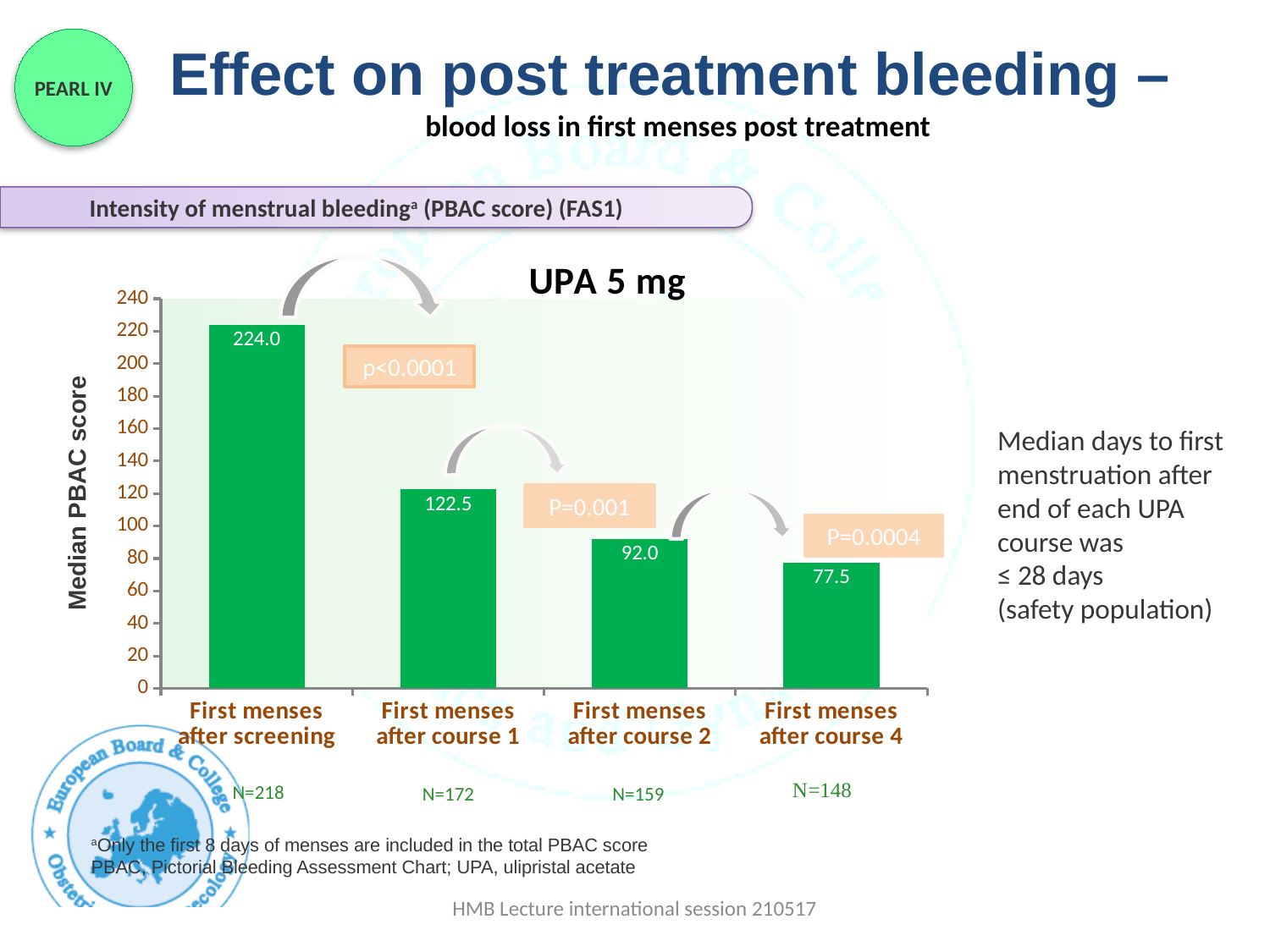

# Effect on post treatment bleeding – blood loss in first menses post treatment
PEARL IV
Intensity of menstrual bleedinga (PBAC score) (FAS1)

### Chart:

| Category | UPA 5 mg |
|---|---|
| First menses after screening | 224.0 |
| First menses after course 1 | 122.5 |
| First menses after course 2 | 92.0 |
| First menses after course 4 | 77.5 |
N=218
N=172
N=159

p<0.0001
Median days to first menstruation after end of each UPA course was
≤ 28 days
(safety population)

Median PBAC score
P=0.001

P=0.0004
aOnly the first 8 days of menses are included in the total PBAC score
PBAC, Pictorial Bleeding Assessment Chart; UPA, ulipristal acetate
HMB Lecture international session 210517